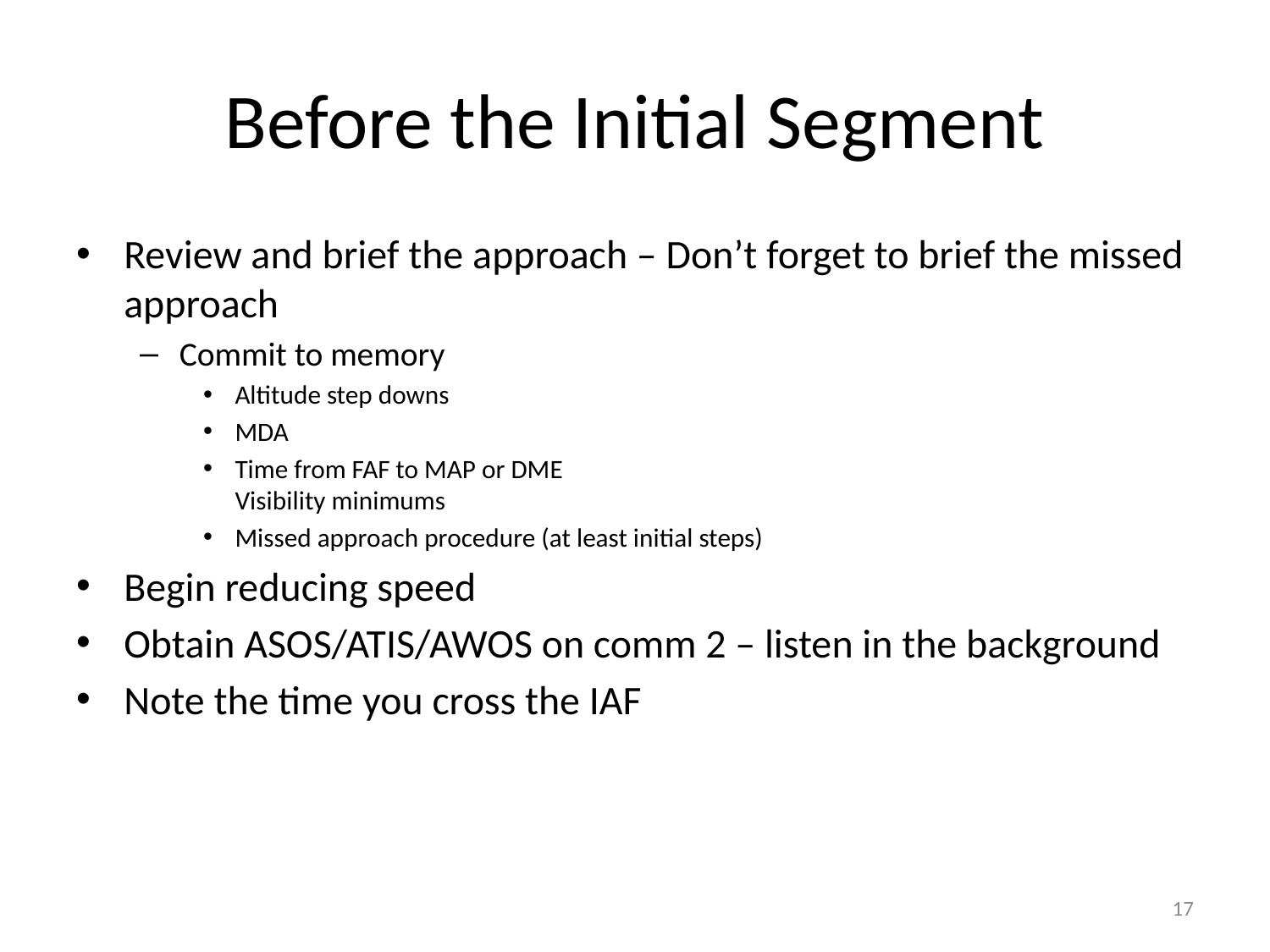

# Before the Initial Segment
Review and brief the approach – Don’t forget to brief the missed approach
Commit to memory
Altitude step downs
MDA
Time from FAF to MAP or DME
Visibility minimums
Missed approach procedure (at least initial steps)
Begin reducing speed
Obtain ASOS/ATIS/AWOS on comm 2 – listen in the background
Note the time you cross the IAF
17